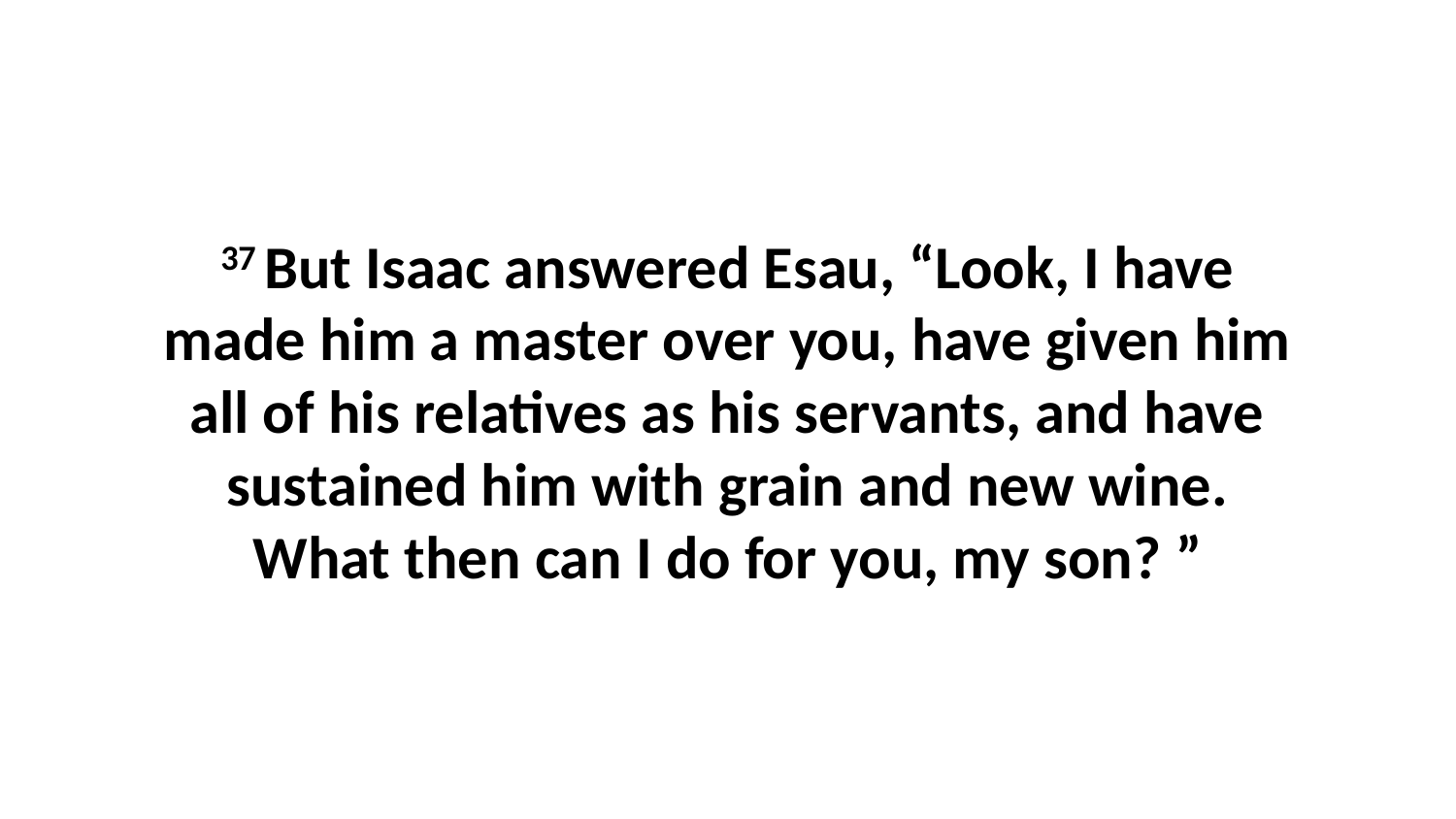

37 But Isaac answered Esau, “Look, I have made him a master over you, have given him all of his relatives as his servants, and have sustained him with grain and new wine. What then can I do for you, my son? ”